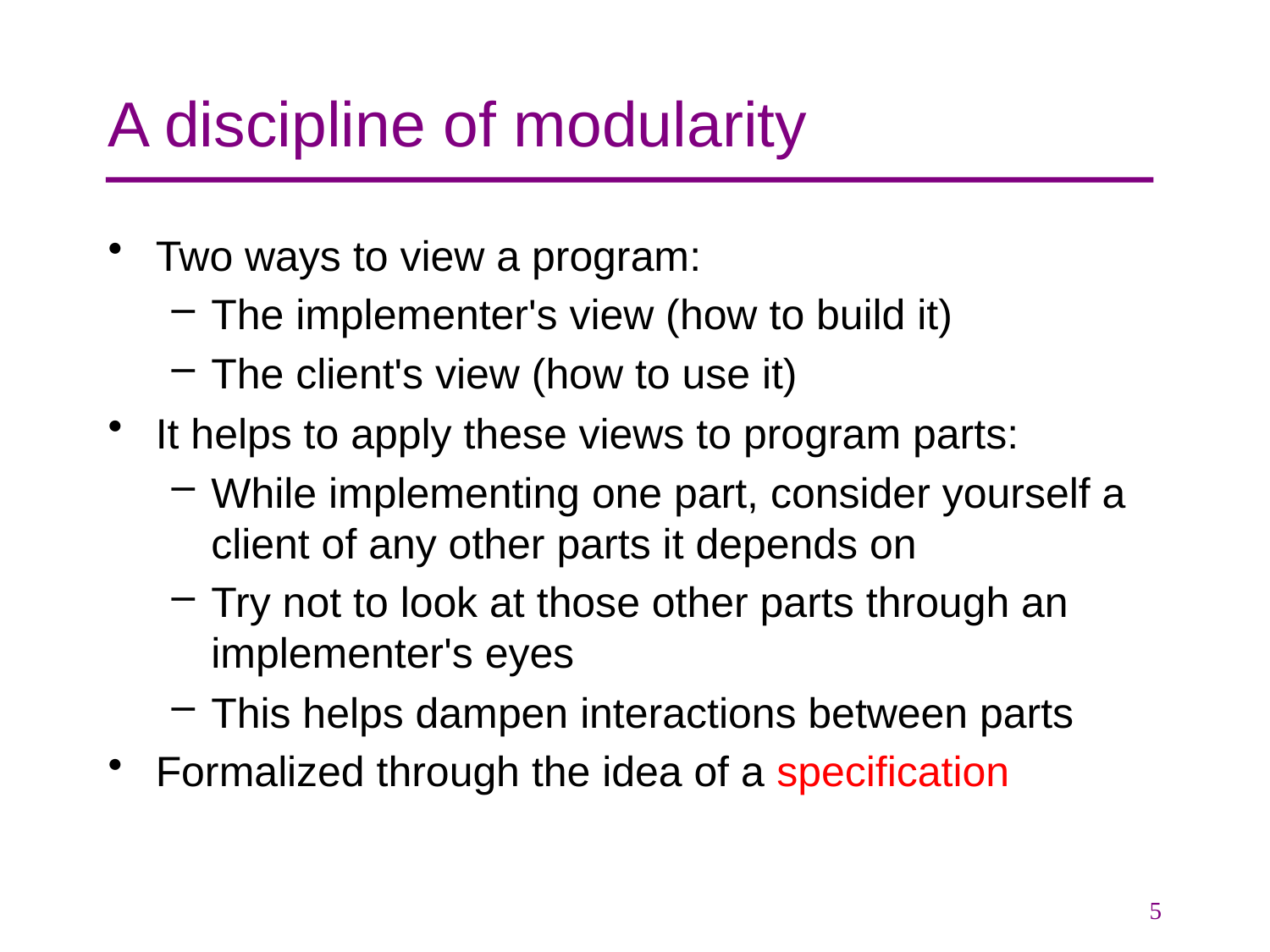

# A discipline of modularity
Two ways to view a program:
The implementer's view (how to build it)
The client's view (how to use it)
It helps to apply these views to program parts:
While implementing one part, consider yourself a client of any other parts it depends on
Try not to look at those other parts through an implementer's eyes
This helps dampen interactions between parts
Formalized through the idea of a specification
5